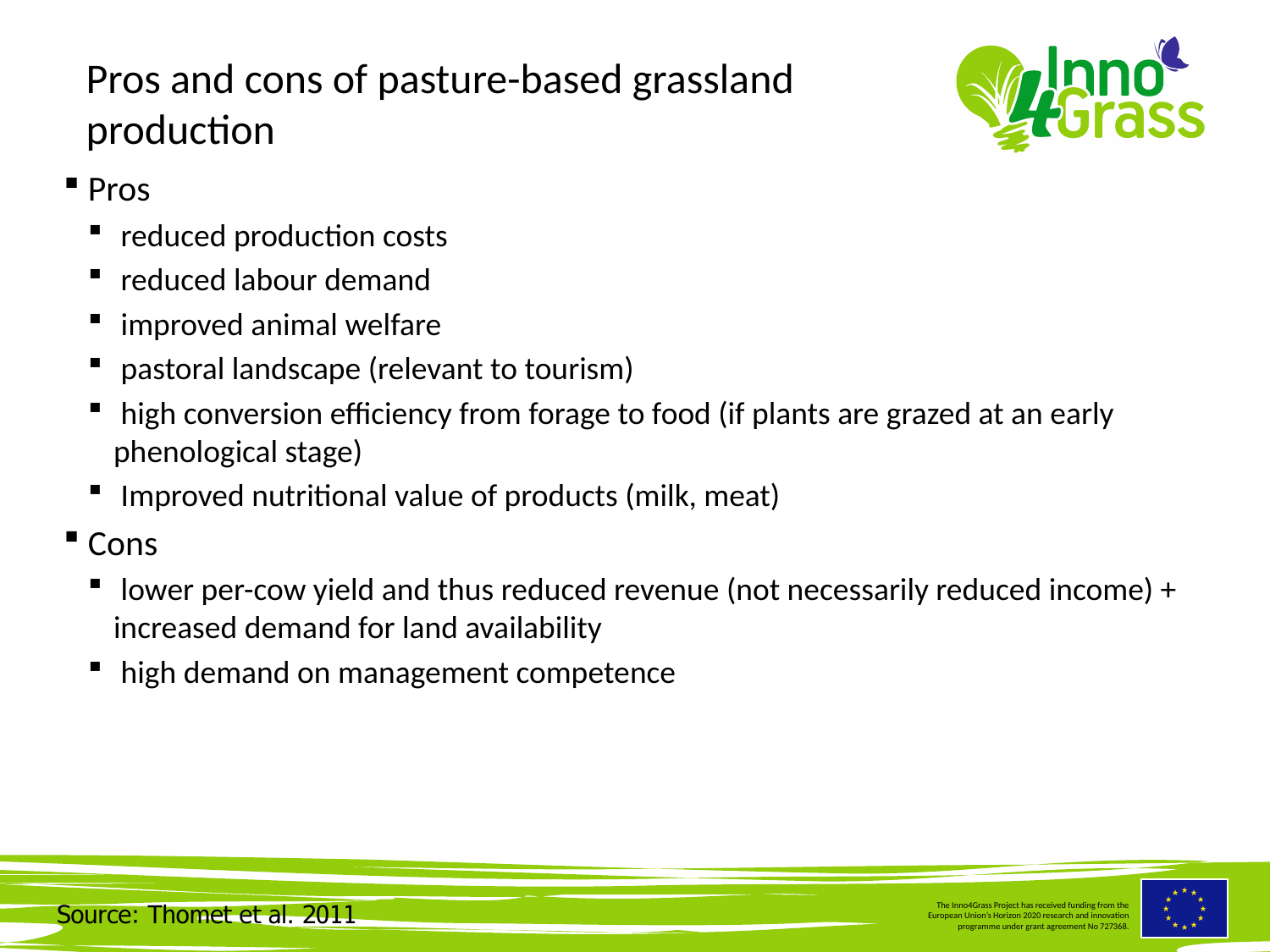

#
Pros and cons of pasture-based grassland production
Pros
 reduced production costs
 reduced labour demand
 improved animal welfare
 pastoral landscape (relevant to tourism)
 high conversion efficiency from forage to food (if plants are grazed at an early phenological stage)
 Improved nutritional value of products (milk, meat)
Cons
 lower per-cow yield and thus reduced revenue (not necessarily reduced income) + increased demand for land availability
 high demand on management competence

Source: Thomet et al. 2011